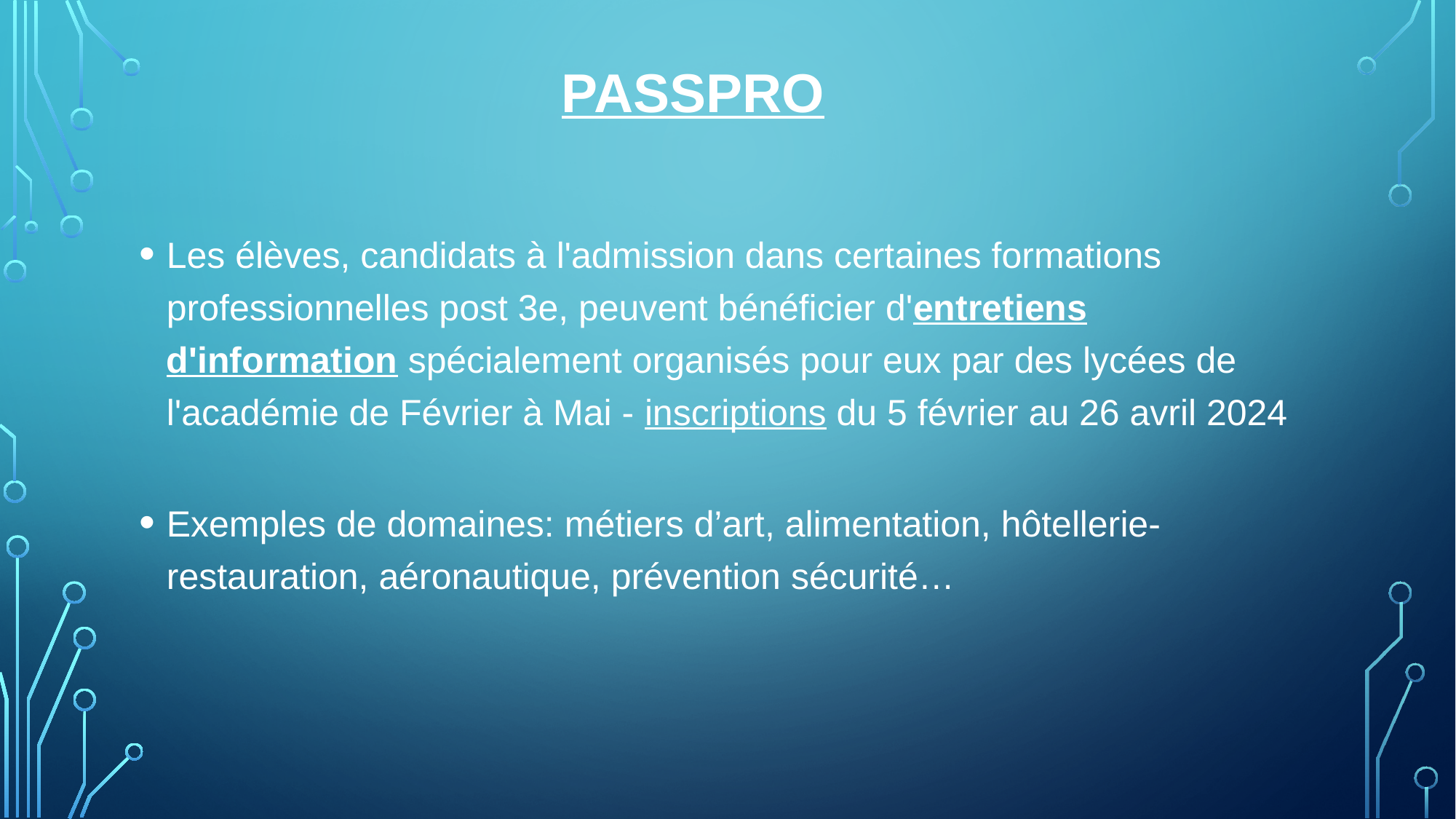

# PASSPRO
Les élèves, candidats à l'admission dans certaines formations professionnelles post 3e, peuvent bénéficier d'entretiens d'information spécialement organisés pour eux par des lycées de l'académie de Février à Mai - inscriptions du 5 février au 26 avril 2024
Exemples de domaines: métiers d’art, alimentation, hôtellerie-restauration, aéronautique, prévention sécurité…